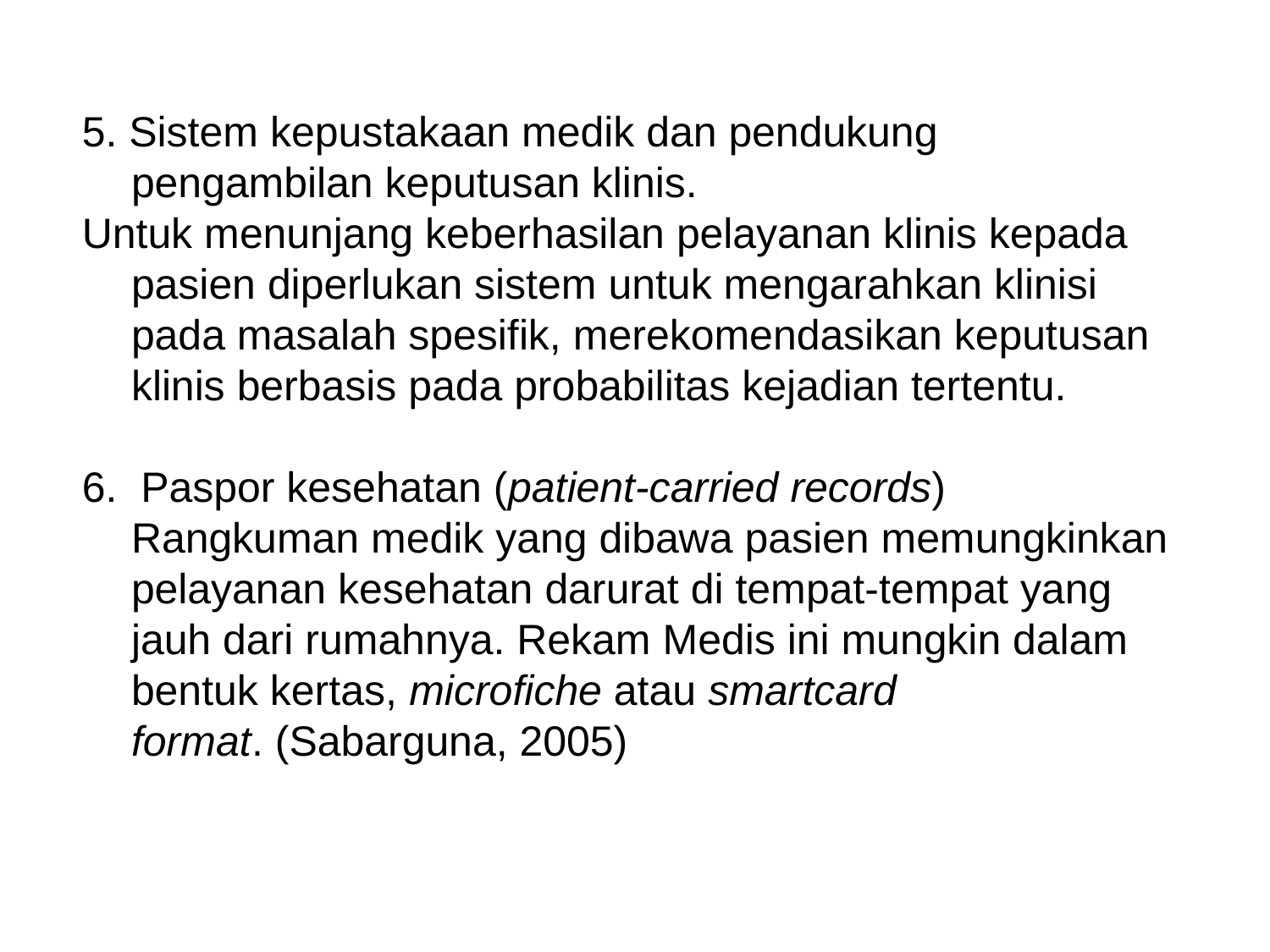

5. Sistem kepustakaan medik dan pendukung pengambilan keputusan klinis.
Untuk menunjang keberhasilan pelayanan klinis kepada pasien diperlukan sistem untuk mengarahkan klinisi pada masalah spesifik, merekomendasikan keputusan klinis berbasis pada probabilitas kejadian tertentu.

6.  Paspor kesehatan (patient-carried records)
Rangkuman medik yang dibawa pasien memungkinkan pelayanan kesehatan darurat di tempat-tempat yang jauh dari rumahnya. Rekam Medis ini mungkin dalam bentuk kertas, microfiche atau smartcard format. (Sabarguna, 2005)